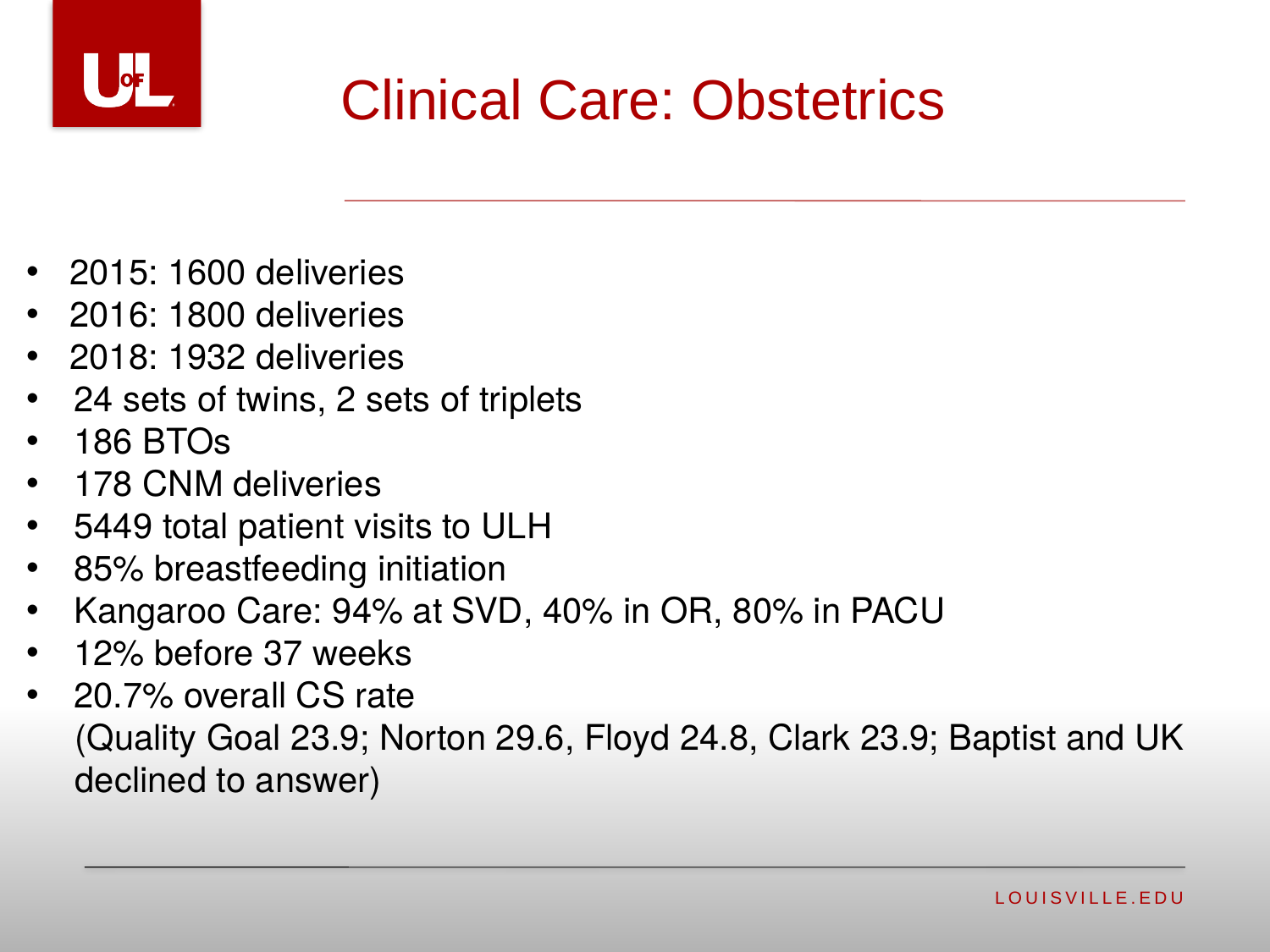

Clinical Care: Obstetrics
#

  2015: 1600 deliveries
  2016: 1800 deliveries
  2018: 1932 deliveries
24 sets of twins, 2 sets of triplets
186 BTOs
178 CNM deliveries
5449 total patient visits to ULH
85% breastfeeding initiation
Kangaroo Care: 94% at SVD, 40% in OR, 80% in PACU
12% before 37 weeks
20.7% overall CS rate
     (Quality Goal 23.9; Norton 29.6, Floyd 24.8, Clark 23.9; Baptist and UK
     declined to answer)